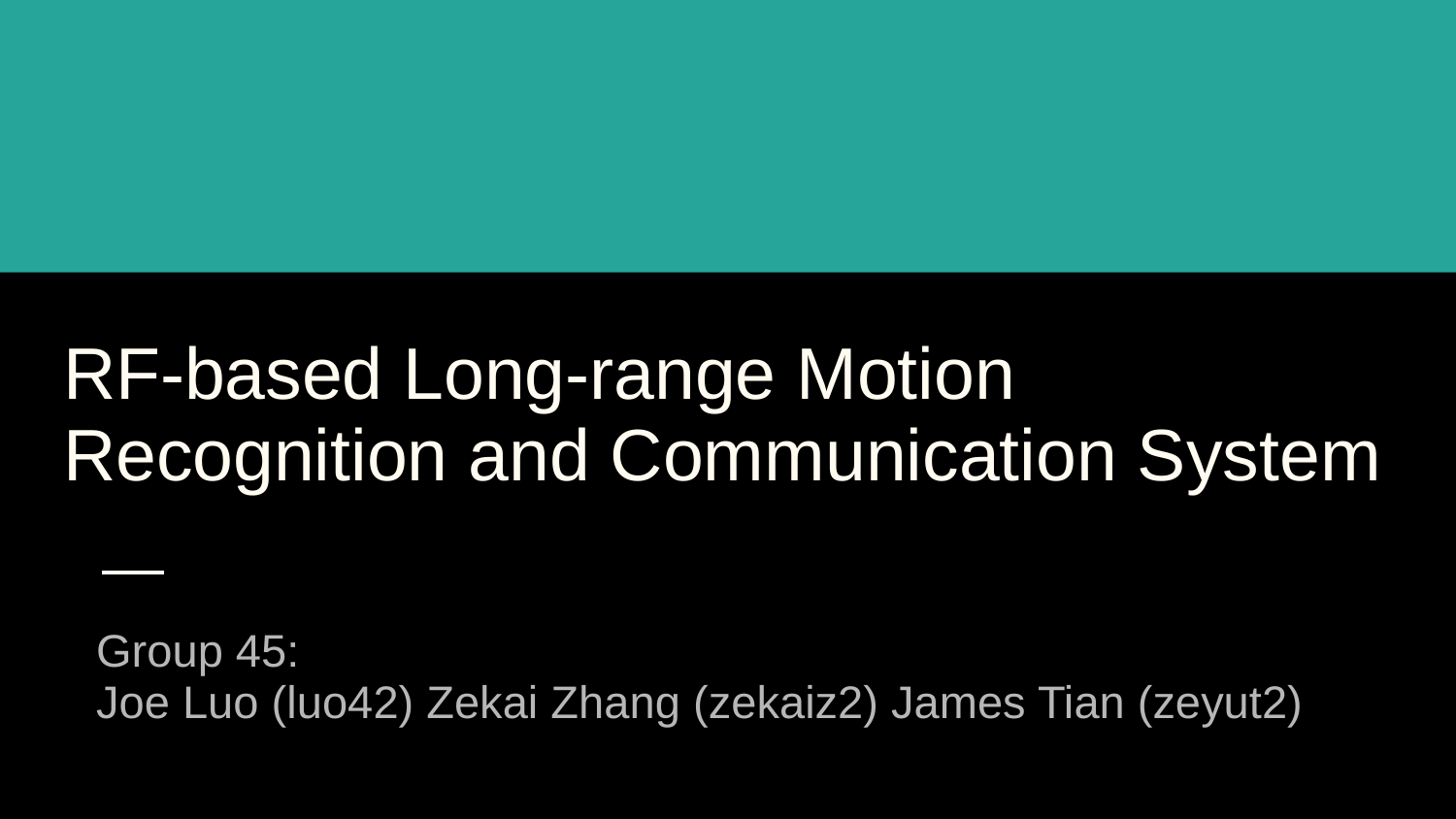

# RF-based Long-range Motion Recognition and Communication System
Group 45:
Joe Luo (luo42) Zekai Zhang (zekaiz2) James Tian (zeyut2)